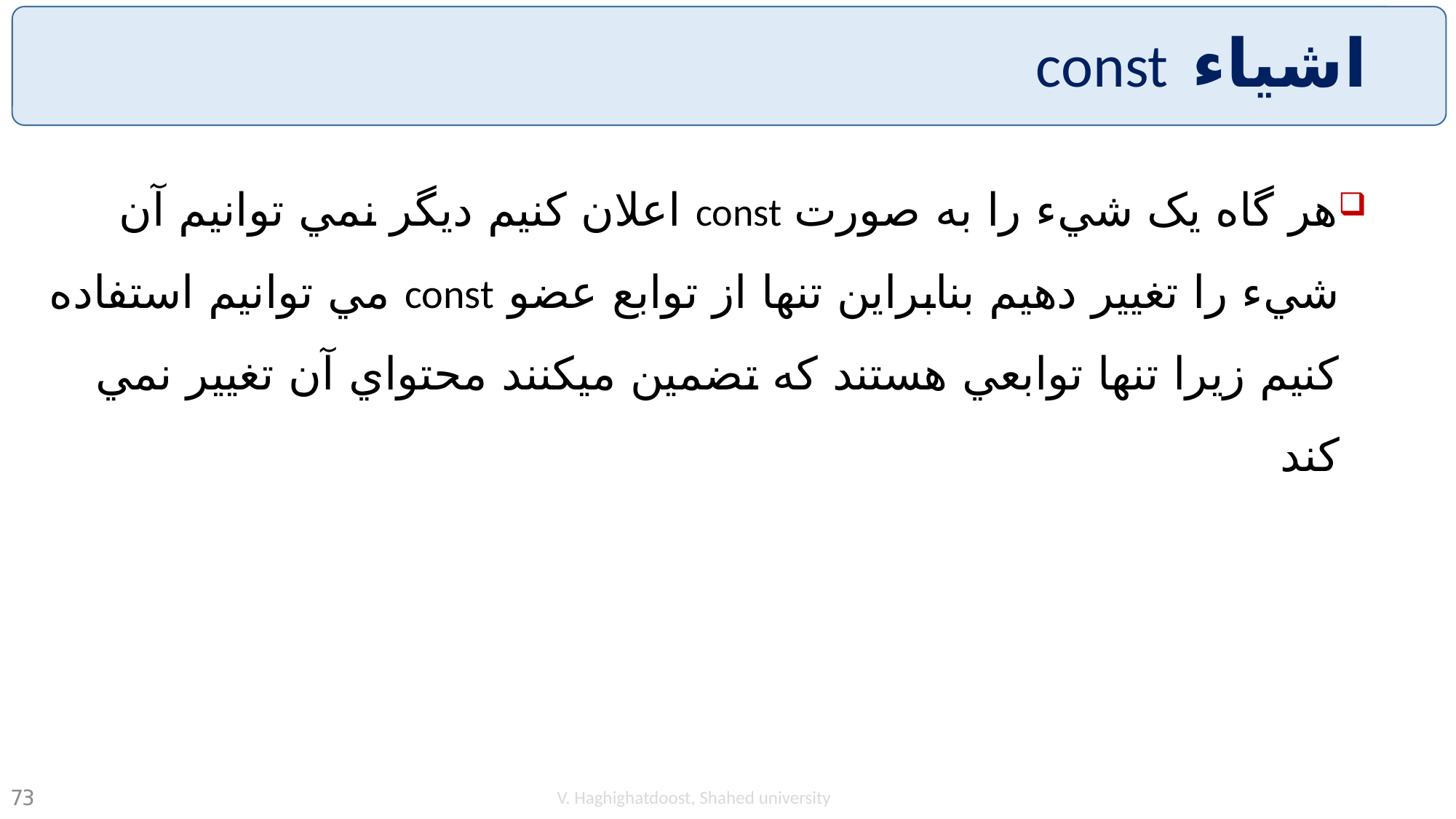

# اشياء const
هر گاه يک شيء را به صورت const اعلان کنيم ديگر نمي توانيم آن شيء را تغيير دهيم بنابراين تنها از توابع عضو const مي توانيم استفاده کنيم زيرا تنها توابعي هستند که تضمين ميکنند محتواي آن تغيير نمي کند
V. Haghighatdoost, Shahed university
73